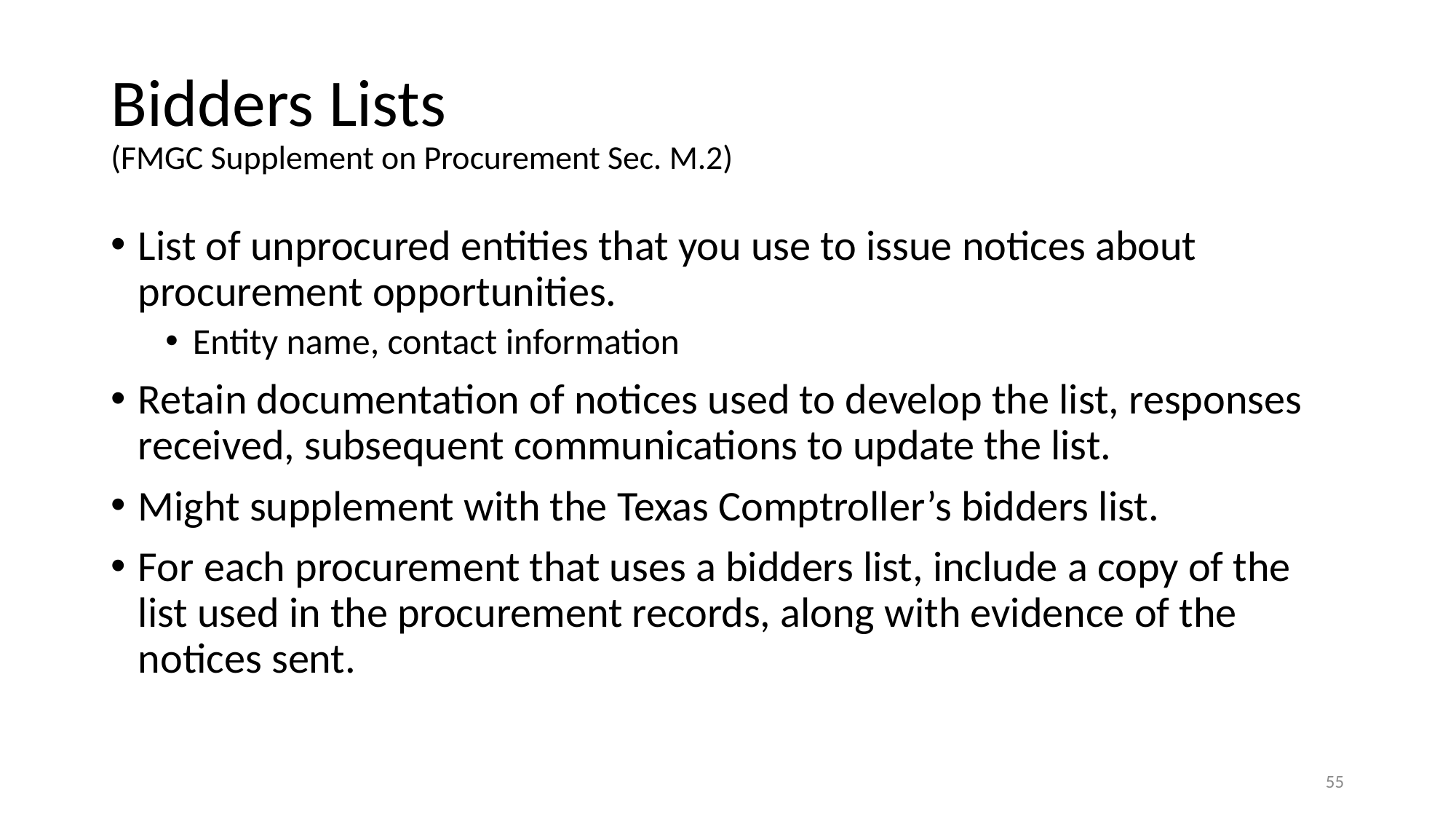

# Bidders Lists (FMGC Supplement on Procurement Sec. M.2)
List of unprocured entities that you use to issue notices about procurement opportunities.
Entity name, contact information
Retain documentation of notices used to develop the list, responses received, subsequent communications to update the list.
Might supplement with the Texas Comptroller’s bidders list.
For each procurement that uses a bidders list, include a copy of the list used in the procurement records, along with evidence of the notices sent.

55